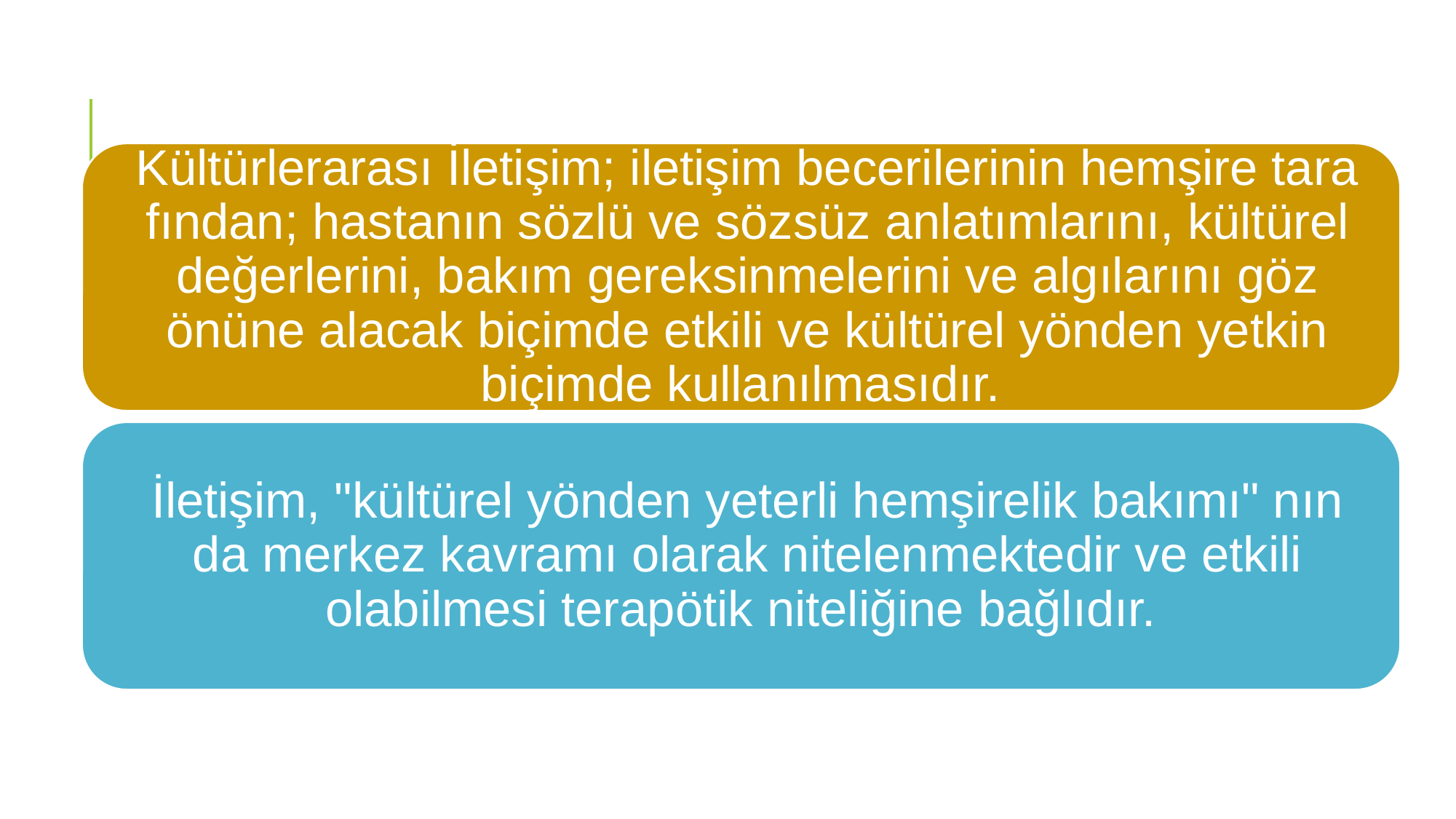

Kültürlerarası İletişim; iletişim becerilerinin hemşire tara­fından; hastanın sözlü ve sözsüz anlatımlarını, kültürel de­ğerlerini, bakım gereksinmelerini ve algılarını göz önüne alacak biçimde etkili ve kültürel yönden yetkin biçimde kul­lanılmasıdır.
İletişim, "kültürel yönden yeterli hemşirelik bakımı" nın da merkez kavramı olarak nitelenmektedir ve etkili olabilmesi terapötik niteliğine bağlıdır.